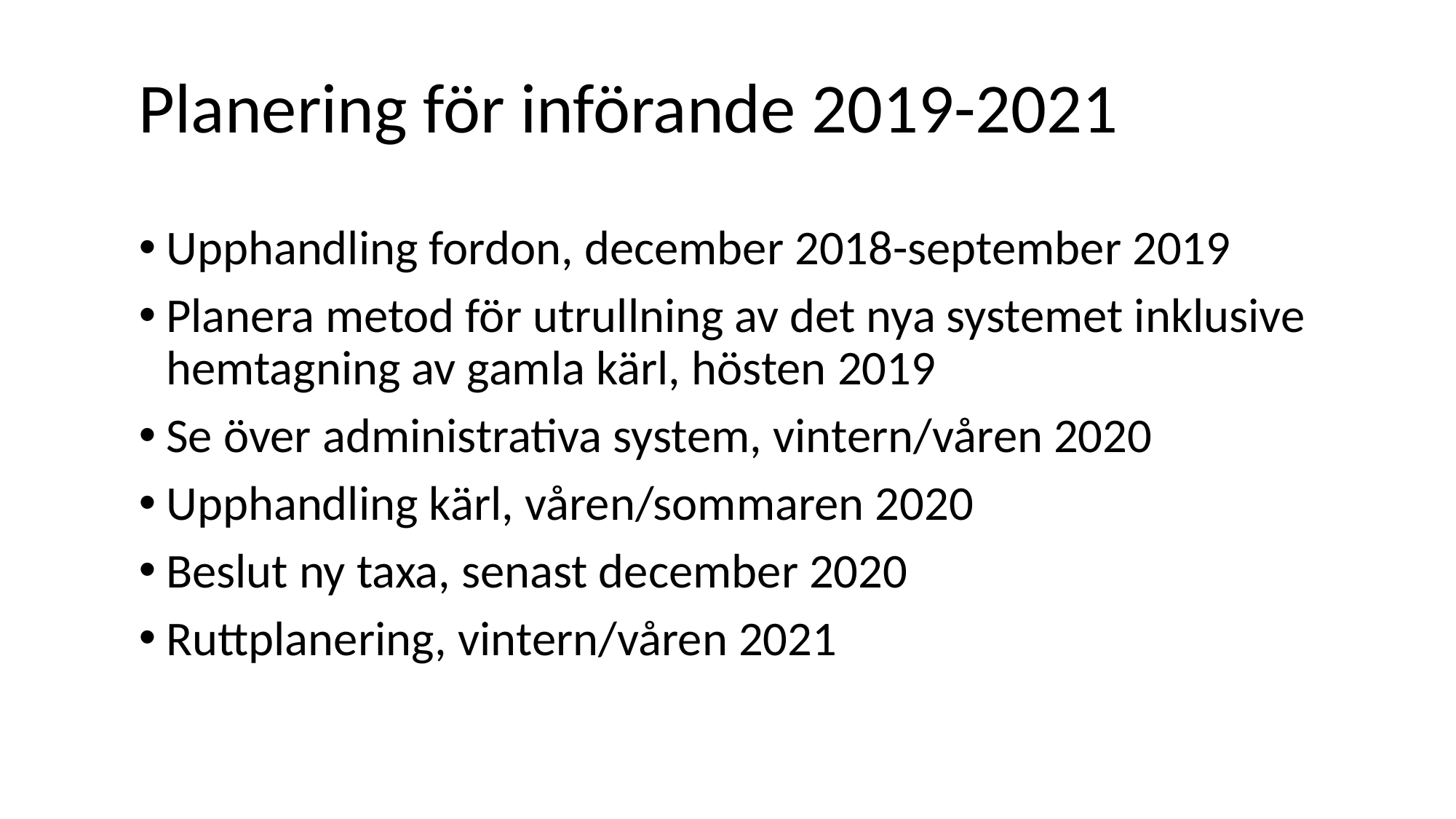

# Planering för införande 2019-2021
Upphandling fordon, december 2018-september 2019
Planera metod för utrullning av det nya systemet inklusive hemtagning av gamla kärl, hösten 2019
Se över administrativa system, vintern/våren 2020
Upphandling kärl, våren/sommaren 2020
Beslut ny taxa, senast december 2020
Ruttplanering, vintern/våren 2021